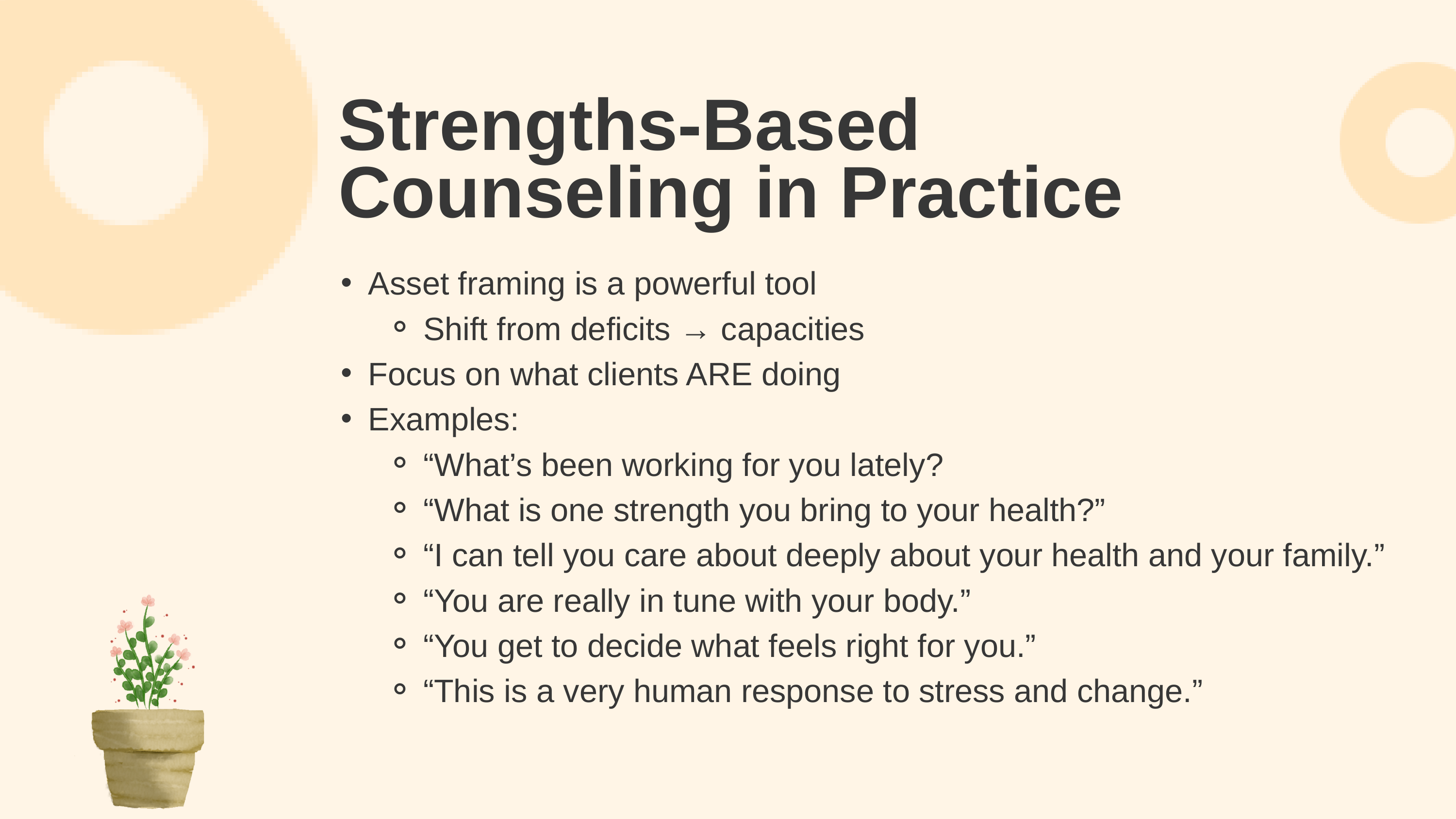

Strengths-Based Counseling in Practice
Asset framing is a powerful tool
Shift from deficits → capacities
Focus on what clients ARE doing
Examples:
“What’s been working for you lately?
“What is one strength you bring to your health?”
“I can tell you care about deeply about your health and your family.”
“You are really in tune with your body.”
“You get to decide what feels right for you.”
“This is a very human response to stress and change.”